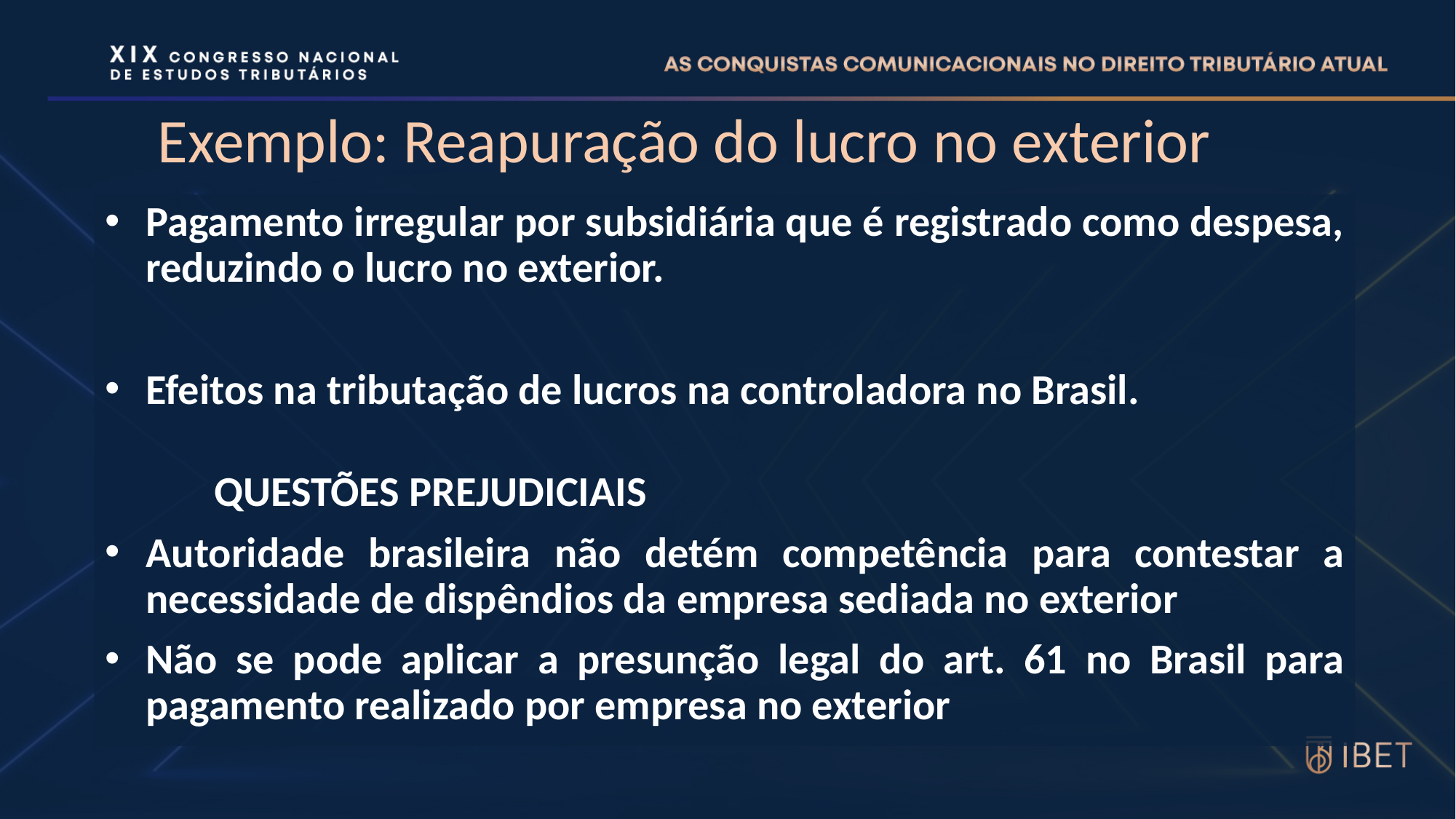

# Exemplo: Reapuração do lucro no exterior
Pagamento irregular por subsidiária que é registrado como despesa, reduzindo o lucro no exterior.

Efeitos na tributação de lucros na controladora no Brasil.

	QUESTÕES PREJUDICIAIS
Autoridade brasileira não detém competência para contestar a necessidade de dispêndios da empresa sediada no exterior
Não se pode aplicar a presunção legal do art. 61 no Brasil para pagamento realizado por empresa no exterior

15